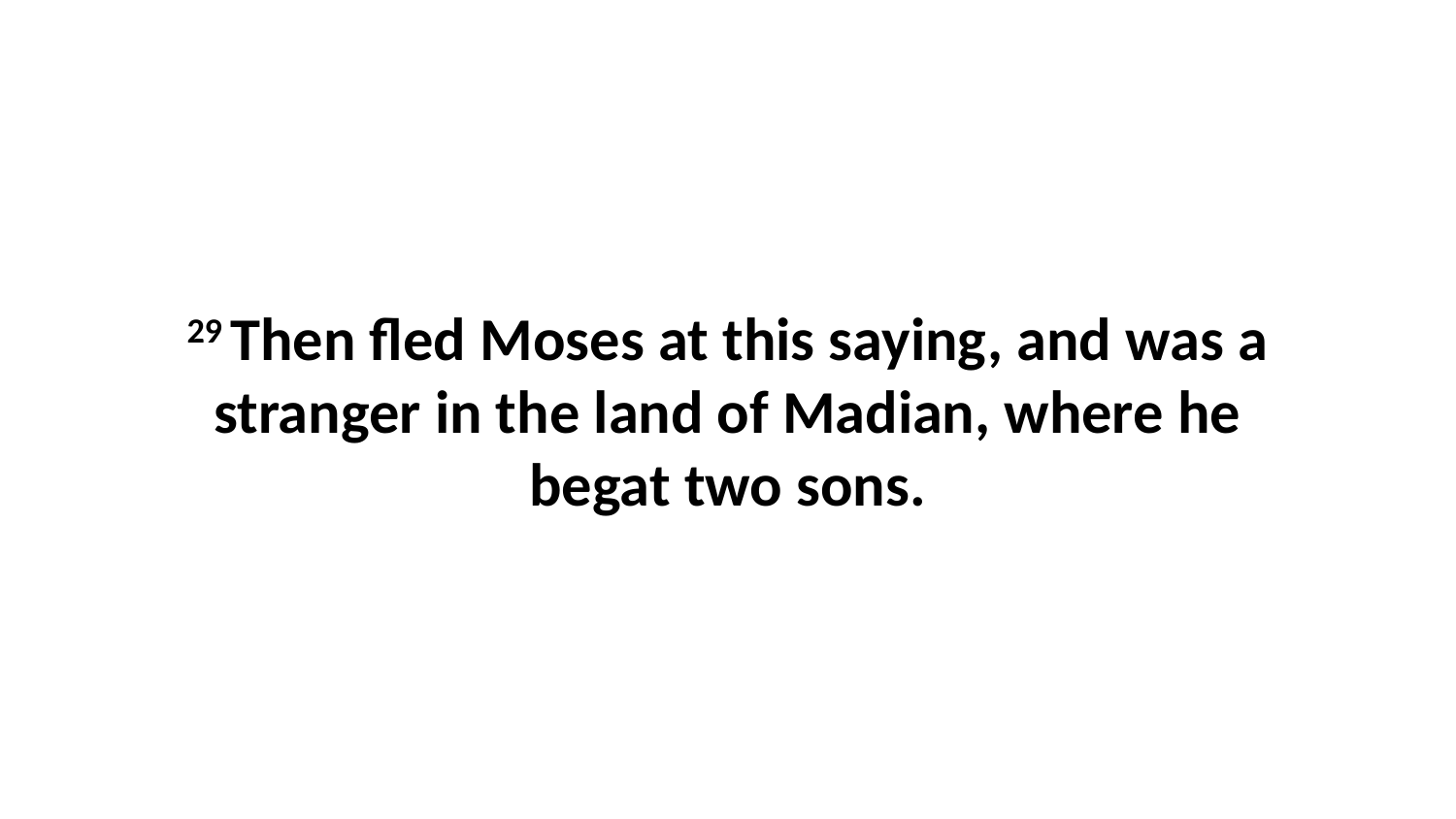

29 Then fled Moses at this saying, and was a stranger in the land of Madian, where he begat two sons.